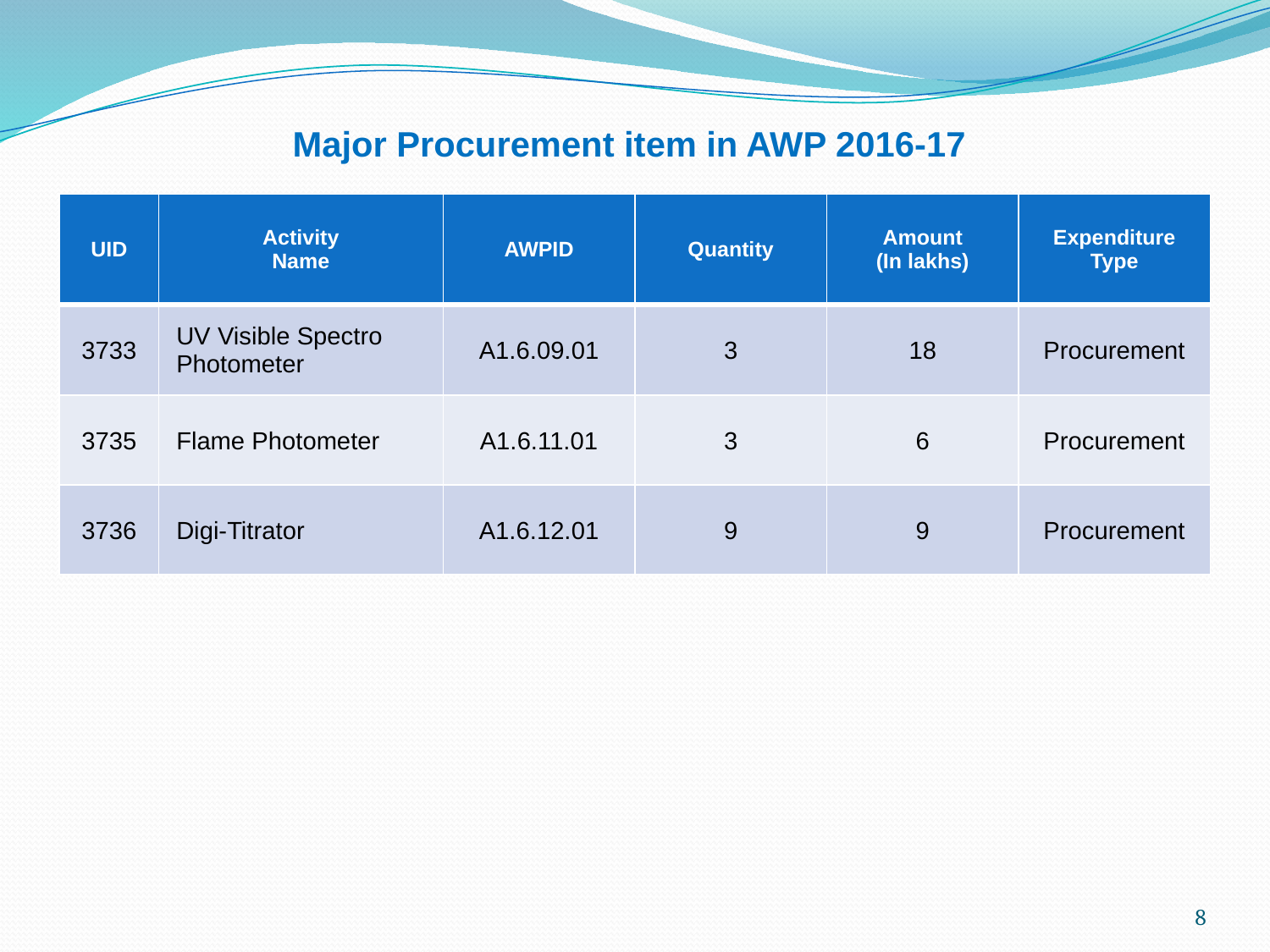

Major Procurement item in AWP 2016-17
| UID | Activity Name | AWPID | Quantity | Amount (In lakhs) | Expenditure Type |
| --- | --- | --- | --- | --- | --- |
| 3733 | UV Visible Spectro Photometer | A1.6.09.01 | 3 | 18 | Procurement |
| 3735 | Flame Photometer | A1.6.11.01 | 3 | 6 | Procurement |
| 3736 | Digi-Titrator | A1.6.12.01 | 9 | 9 | Procurement |
8